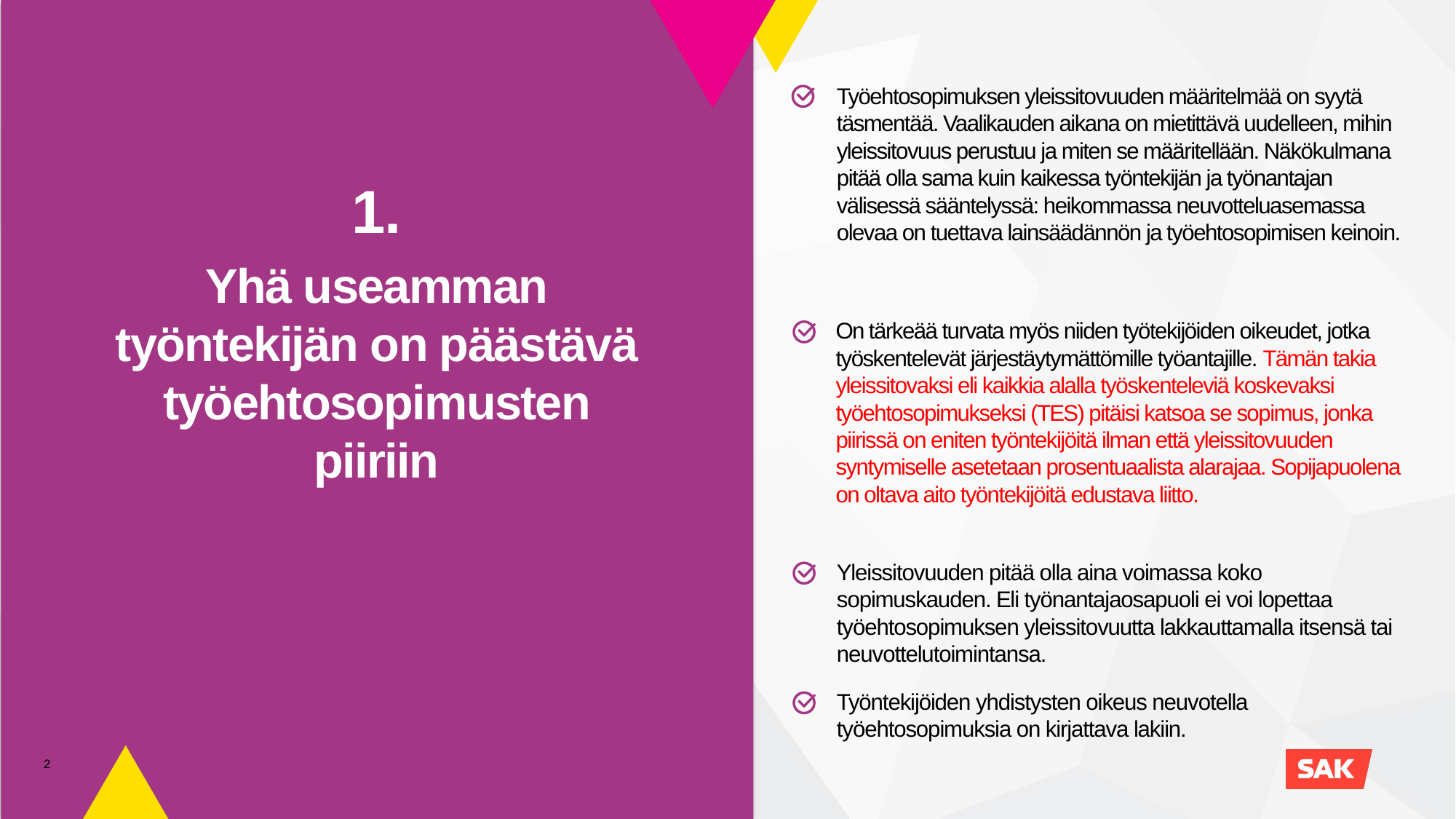

Työehtosopimuksen yleissitovuuden määritelmää on syytä täsmentää. Vaalikauden aikana on mietittävä uudelleen, mihin yleissitovuus perustuu ja miten se määritellään. Näkökulmana pitää olla sama kuin kaikessa työntekijän ja työnantajan välisessä sääntelyssä: heikommassa neuvotteluasemassa olevaa on tuettava lainsäädännön ja työehtosopimisen keinoin.

1.
Yhä useamman työntekijän on päästävä työehtosopimusten piiriin
On tärkeää turvata myös niiden työtekijöiden oikeudet, jotka työskentelevät järjestäytymättömille työantajille. Tämän takia yleissitovaksi eli kaikkia alalla työskenteleviä koskevaksi työehtosopimukseksi (TES) pitäisi katsoa se sopimus, jonka piirissä on eniten työntekijöitä ilman että yleissitovuuden syntymiselle asetetaan prosentuaalista alarajaa. Sopijapuolena on oltava aito työntekijöitä edustava liitto.

Yleissitovuuden pitää olla aina voimassa koko sopimuskauden. Eli työnantajaosapuoli ei voi lopettaa työehtosopimuksen yleissitovuutta lakkauttamalla itsensä tai neuvottelutoimintansa.

Työntekijöiden yhdistysten oikeus neuvotella työehtosopimuksia on kirjattava lakiin.

2